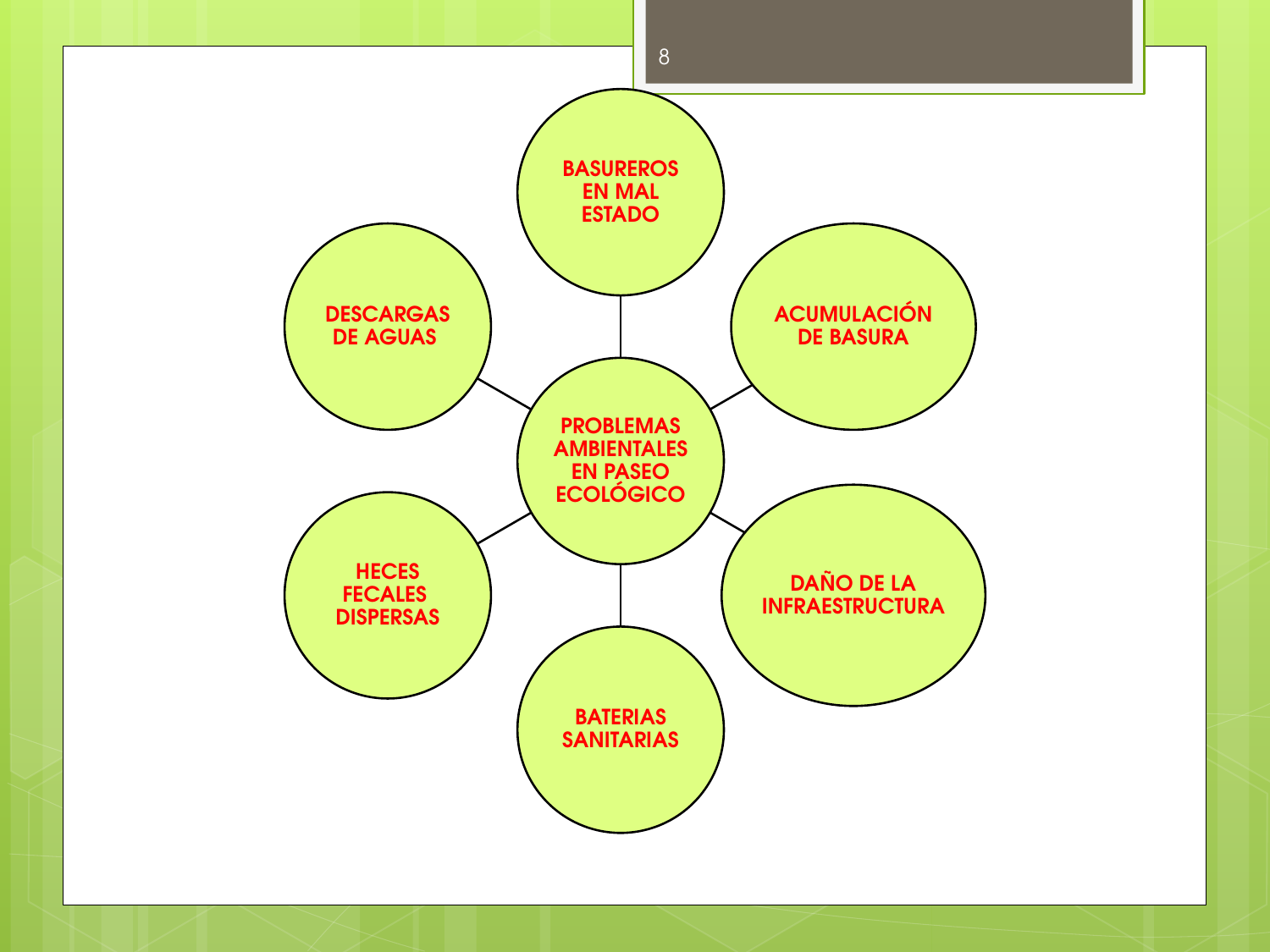

8
PROBLEMAS AMBIENTALES EN PASEO ECOLÓGICO

BASUREROS EN MAL ESTADO

ACUMULACIÓN DE BASURA

DAÑO DE LA INFRAESTRUCTURA

BATERIAS SANITARIAS

HECES FECALES  DISPERSAS

DESCARGAS DE AGUAS